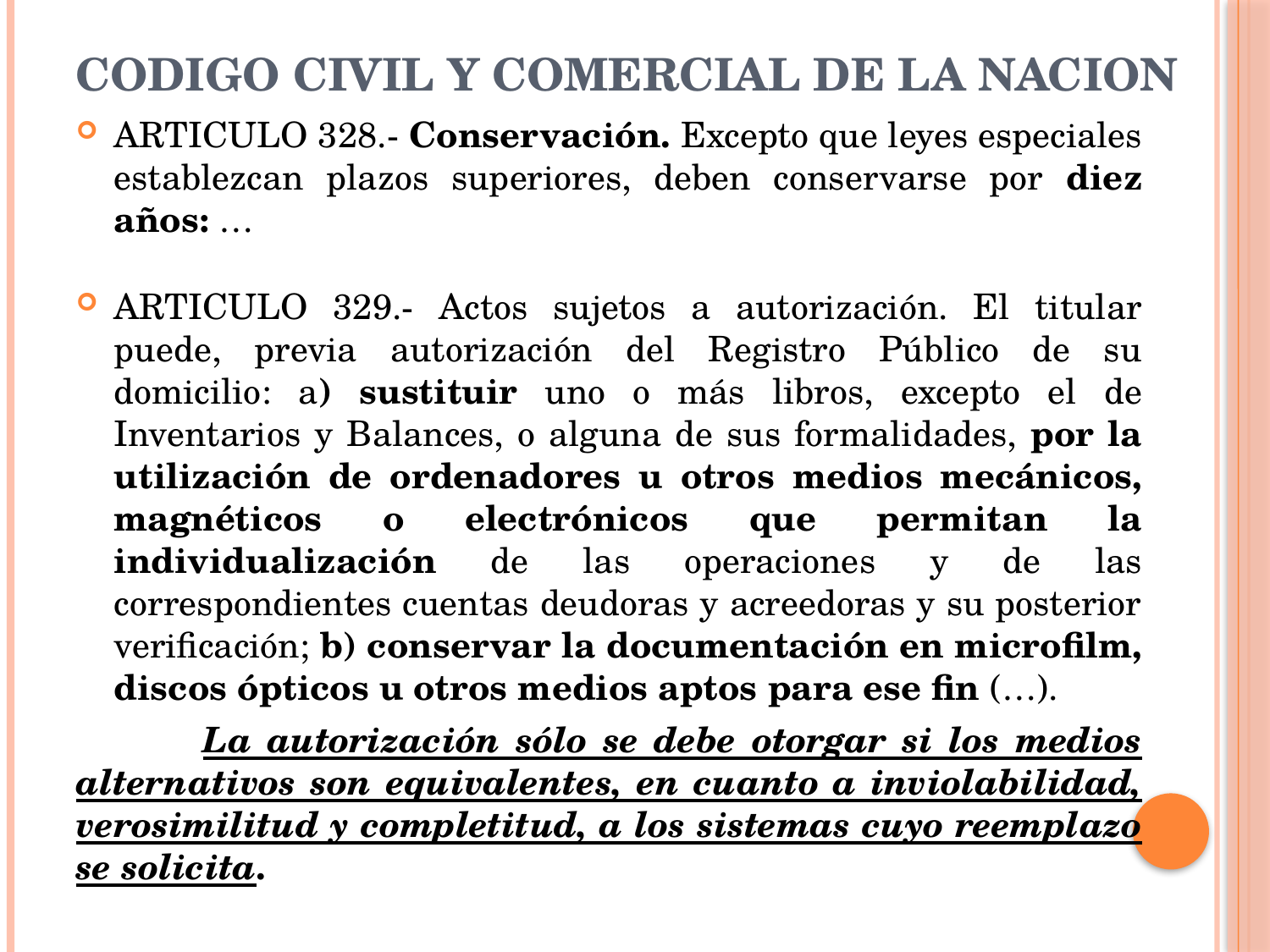

# CODIGO CIVIL Y COMERCIAL DE LA NACION
ARTICULO 328.- Conservación. Excepto que leyes especiales establezcan plazos superiores, deben conservarse por diez años: …

ARTICULO 329.- Actos sujetos a autorización. El titular puede, previa autorización del Registro Público de su domicilio: a) sustituir uno o más libros, excepto el de Inventarios y Balances, o alguna de sus formalidades, por la utilización de ordenadores u otros medios mecánicos, magnéticos o electrónicos que permitan la individualización de las operaciones y de las correspondientes cuentas deudoras y acreedoras y su posterior verificación; b) conservar la documentación en microfilm, discos ópticos u otros medios aptos para ese fin (…).
	La autorización sólo se debe otorgar si los medios alternativos son equivalentes, en cuanto a inviolabilidad, verosimilitud y completitud, a los sistemas cuyo reemplazo se solicita.